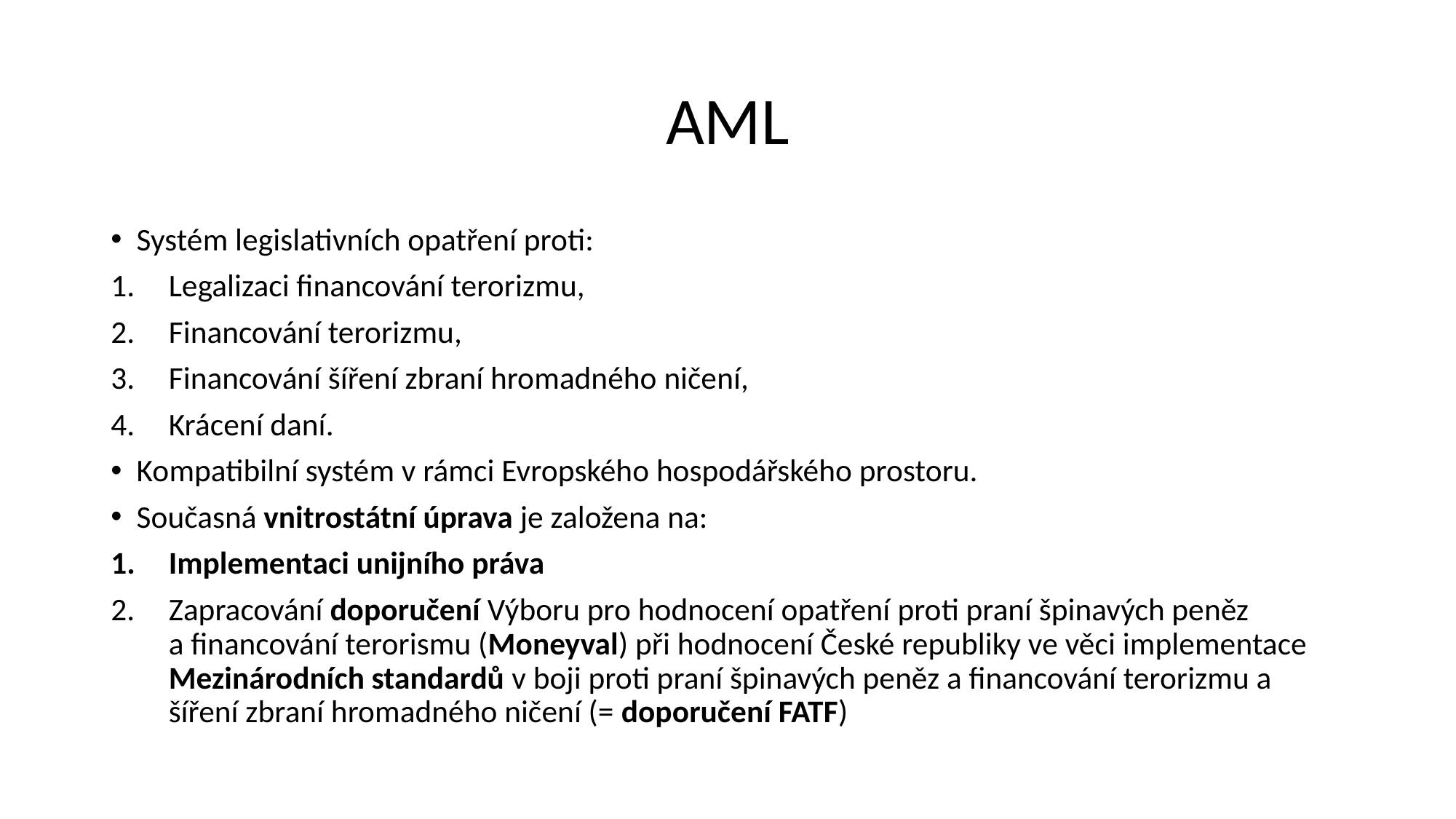

# AML
Systém legislativních opatření proti:
Legalizaci financování terorizmu,
Financování terorizmu,
Financování šíření zbraní hromadného ničení,
Krácení daní.
Kompatibilní systém v rámci Evropského hospodářského prostoru.
Současná vnitrostátní úprava je založena na:
Implementaci unijního práva
Zapracování doporučení Výboru pro hodnocení opatření proti praní špinavých peněz a financování terorismu (Moneyval) při hodnocení České republiky ve věci implementace Mezinárodních standardů v boji proti praní špinavých peněz a financování terorizmu a šíření zbraní hromadného ničení (= doporučení FATF)